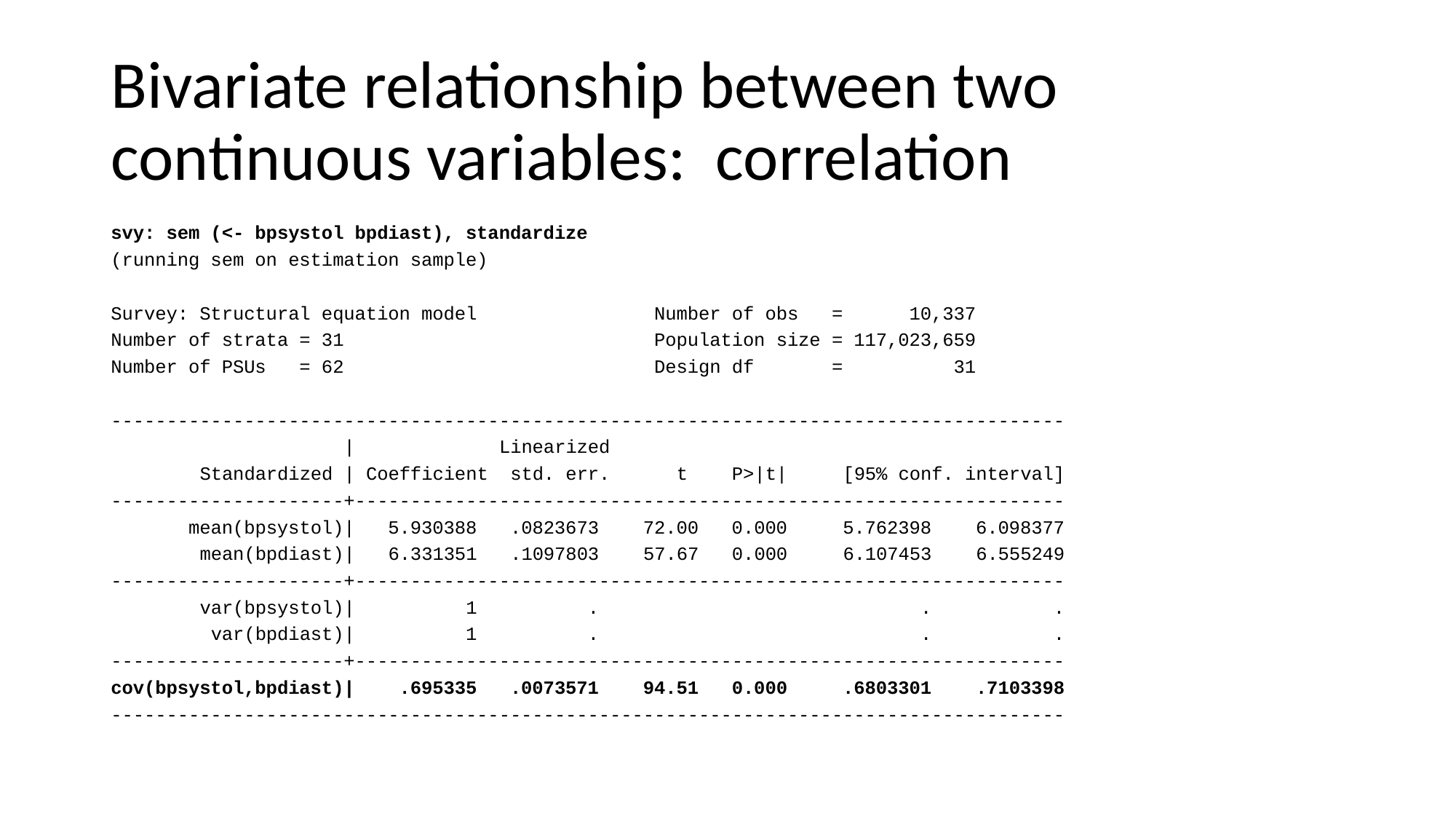

# Bivariate relationship between two continuous variables:  correlation
svy: sem (<- bpsystol bpdiast), standardize
(running sem on estimation sample)

Survey: Structural equation model                Number of obs   =      10,337
Number of strata = 31                            Population size = 117,023,659
Number of PSUs   = 62                            Design df       =          31

--------------------------------------------------------------------------------------
                     |             Linearized
        Standardized | Coefficient  std. err.      t    P>|t|     [95% conf. interval]
---------------------+----------------------------------------------------------------
       mean(bpsystol)|   5.930388   .0823673    72.00   0.000     5.762398    6.098377
        mean(bpdiast)|   6.331351   .1097803    57.67   0.000     6.107453    6.555249
---------------------+----------------------------------------------------------------
        var(bpsystol)|          1          .                             .           .
         var(bpdiast)|          1          .                             .           .
---------------------+----------------------------------------------------------------
cov(bpsystol,bpdiast)|    .695335   .0073571    94.51   0.000     .6803301    .7103398
--------------------------------------------------------------------------------------